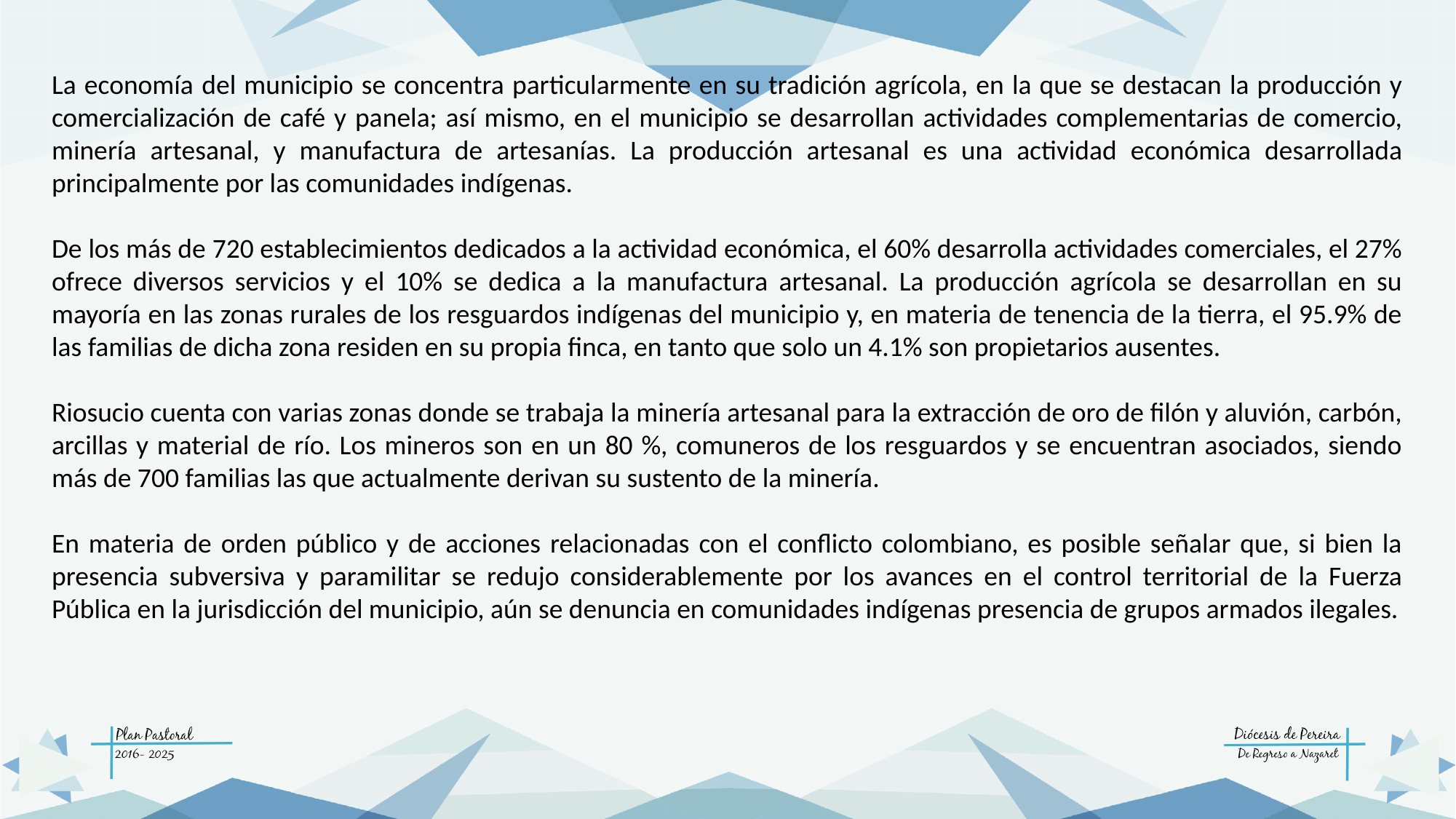

La economía del municipio se concentra particularmente en su tradición agrícola, en la que se destacan la producción y comercialización de café y panela; así mismo, en el municipio se desarrollan actividades complementarias de comercio, minería artesanal, y manufactura de artesanías. La producción artesanal es una actividad económica desarrollada principalmente por las comunidades indígenas.

De los más de 720 establecimientos dedicados a la actividad económica, el 60% desarrolla actividades comerciales, el 27% ofrece diversos servicios y el 10% se dedica a la manufactura artesanal. La producción agrícola se desarrollan en su mayoría en las zonas rurales de los resguardos indígenas del municipio y, en materia de tenencia de la tierra, el 95.9% de las familias de dicha zona residen en su propia finca, en tanto que solo un 4.1% son propietarios ausentes.

Riosucio cuenta con varias zonas donde se trabaja la minería artesanal para la extracción de oro de filón y aluvión, carbón, arcillas y material de río. Los mineros son en un 80 %, comuneros de los resguardos y se encuentran asociados, siendo más de 700 familias las que actualmente derivan su sustento de la minería.

En materia de orden público y de acciones relacionadas con el conflicto colombiano, es posible señalar que, si bien la presencia subversiva y paramilitar se redujo considerablemente por los avances en el control territorial de la Fuerza Pública en la jurisdicción del municipio, aún se denuncia en comunidades indígenas presencia de grupos armados ilegales.